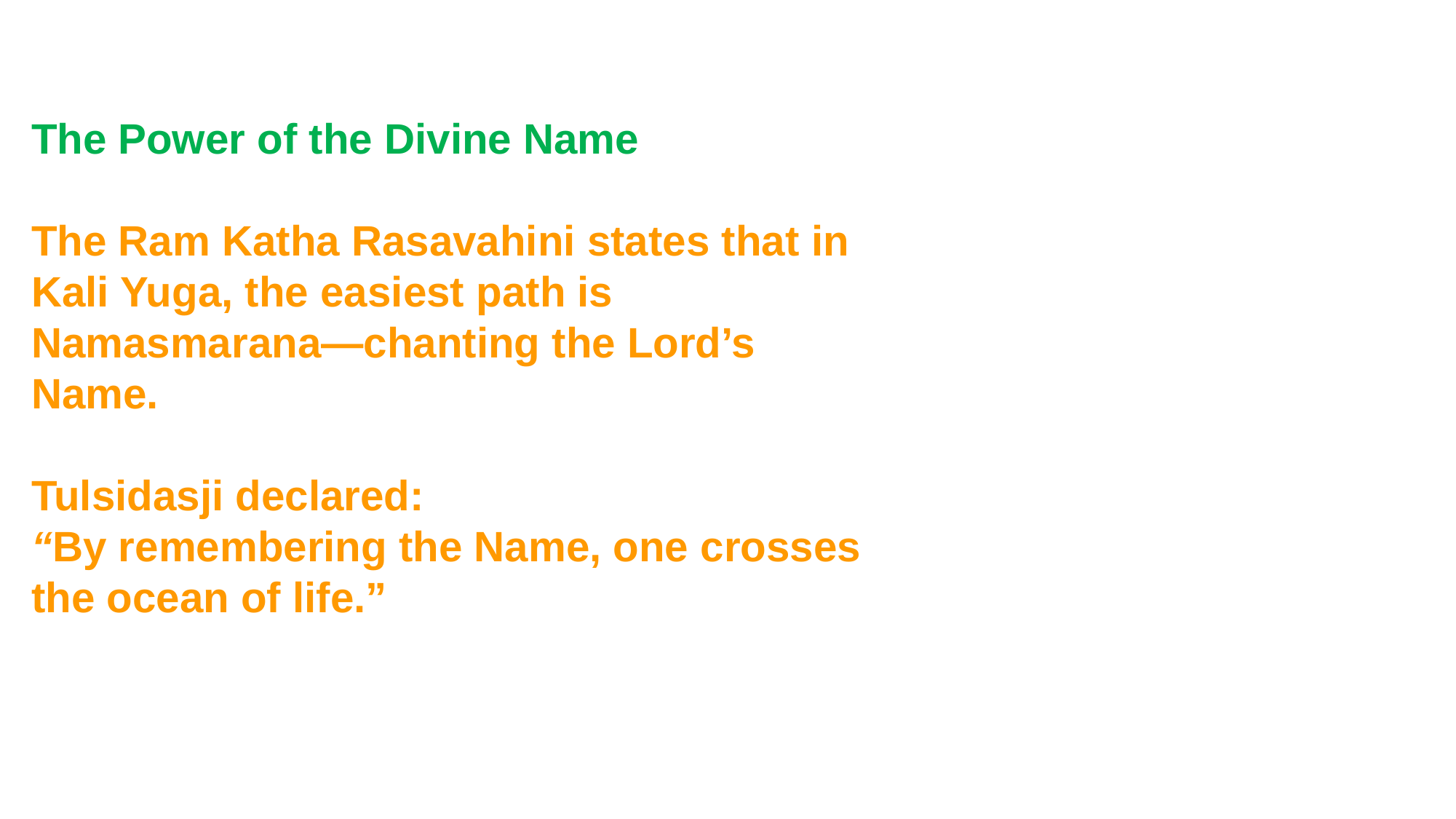

The Power of the Divine Name

The Ram Katha Rasavahini states that in Kali Yuga, the easiest path is Namasmarana—chanting the Lord’s Name.

Tulsidasji declared:
“By remembering the Name, one crosses the ocean of life.”